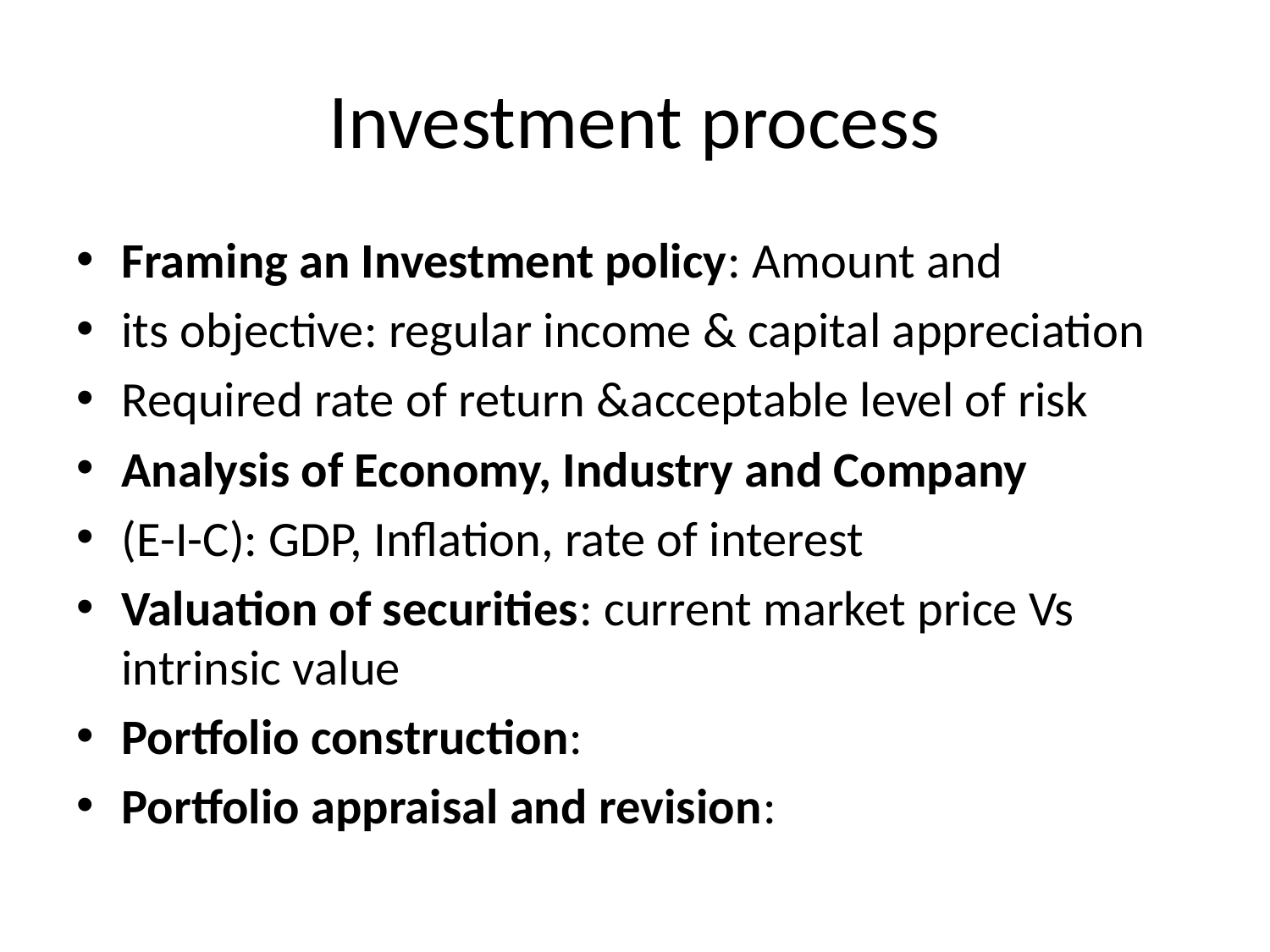

# Investment process
Framing an Investment policy: Amount and
its objective: regular income & capital appreciation
Required rate of return &acceptable level of risk
Analysis of Economy, Industry and Company
(E-I-C): GDP, Inflation, rate of interest
Valuation of securities: current market price Vs intrinsic value
Portfolio construction:
Portfolio appraisal and revision: